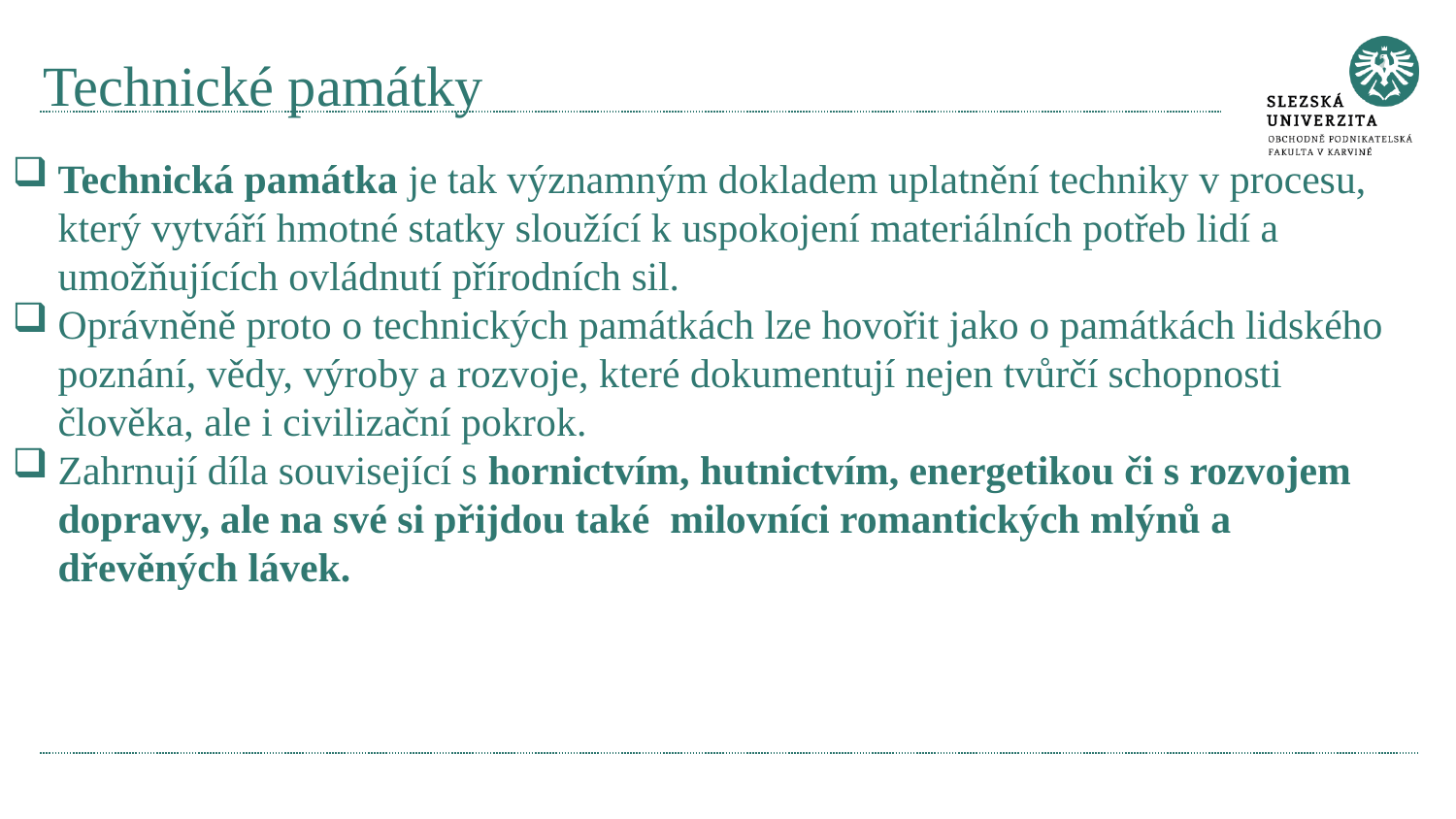

# Technické památky

Technická památka je tak významným dokladem uplatnění techniky v procesu, který vytváří hmotné statky sloužící k uspokojení materiálních potřeb lidí a umožňujících ovládnutí přírodních sil.
Oprávněně proto o technických památkách lze hovořit jako o památkách lidského poznání, vědy, výroby a rozvoje, které dokumentují nejen tvůrčí schopnosti člověka, ale i civilizační pokrok.
Zahrnují díla související s hornictvím, hutnictvím, energetikou či s rozvojem dopravy, ale na své si přijdou také  milovníci romantických mlýnů a dřevěných lávek.